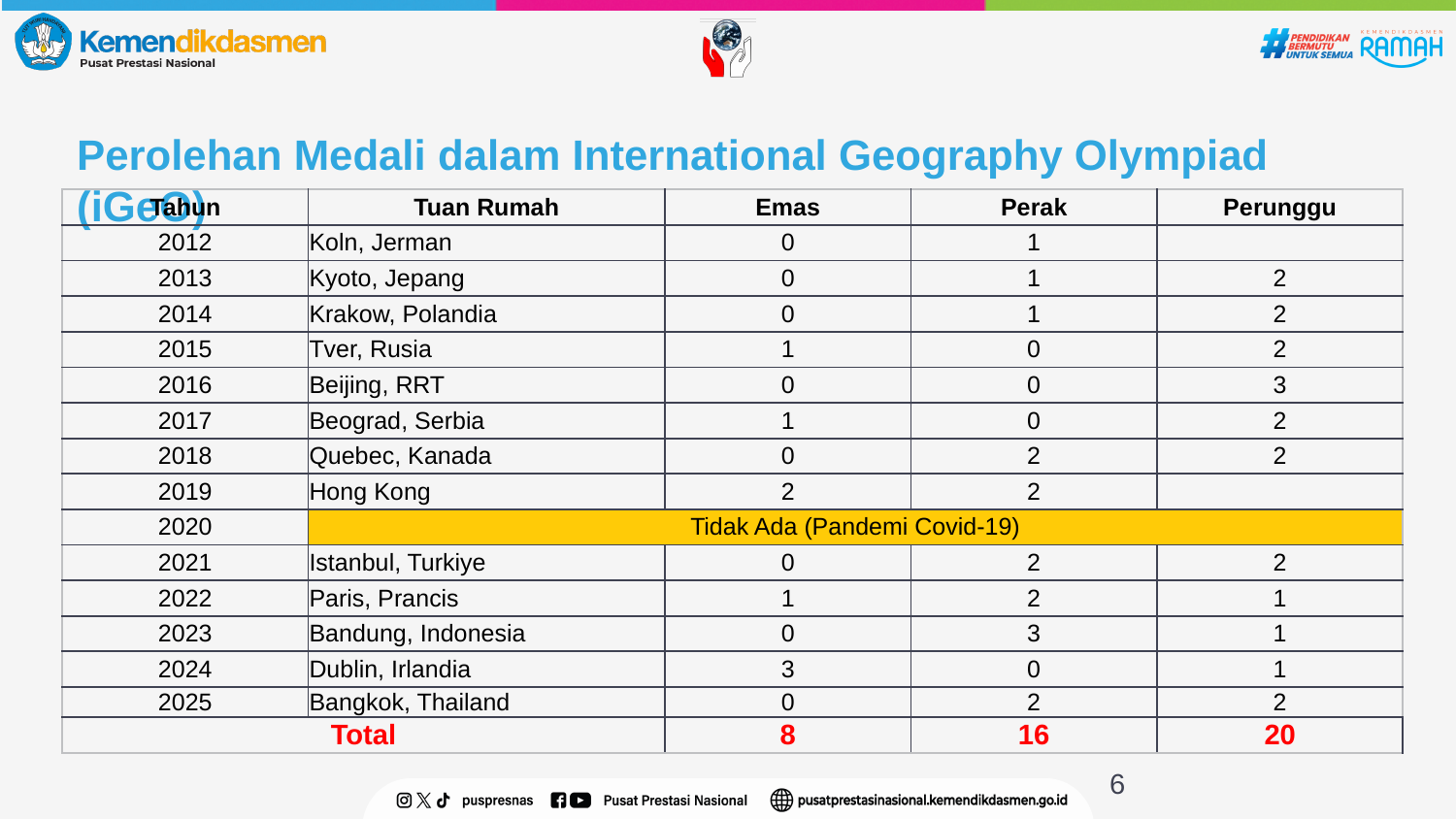

# Perolehan Medali dalam International Geography Olympiad (iGeO)
| Tahun | Tuan Rumah | Emas | Perak | Perunggu |
| --- | --- | --- | --- | --- |
| 2012 | Koln, Jerman | 0 | 1 |  |
| 2013 | Kyoto, Jepang | 0 | 1 | 2 |
| 2014 | Krakow, Polandia | 0 | 1 | 2 |
| 2015 | Tver, Rusia | 1 | 0 | 2 |
| 2016 | Beijing, RRT | 0 | 0 | 3 |
| 2017 | Beograd, Serbia | 1 | 0 | 2 |
| 2018 | Quebec, Kanada | 0 | 2 | 2 |
| 2019 | Hong Kong | 2 | 2 |  |
| 2020 | Tidak Ada (Pandemi Covid-19) |  |  |  |
| 2021 | Istanbul, Turkiye | 0 | 2 | 2 |
| 2022 | Paris, Prancis | 1 | 2 | 1 |
| 2023 | Bandung, Indonesia | 0 | 3 | 1 |
| 2024 | Dublin, Irlandia | 3 | 0 | 1 |
| 2025 | Bangkok, Thailand | 0 | 2 | 2 |
| Total |  | 8 | 16 | 20 |
6